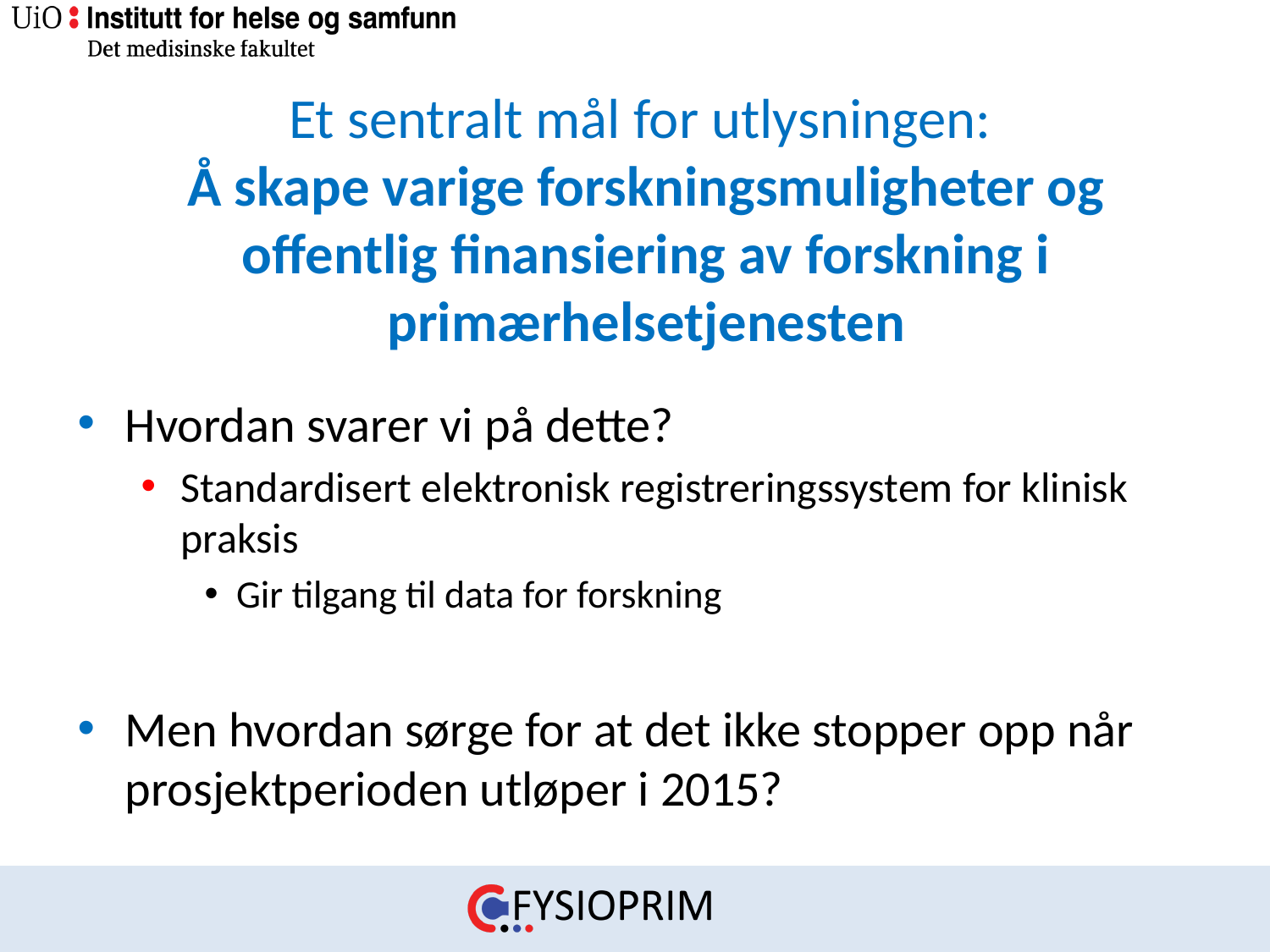

# Et sentralt mål for utlysningen: Å skape varige forskningsmuligheter og offentlig finansiering av forskning i primærhelsetjenesten
Hvordan svarer vi på dette?
Standardisert elektronisk registreringssystem for klinisk praksis
Gir tilgang til data for forskning

Men hvordan sørge for at det ikke stopper opp når prosjektperioden utløper i 2015?